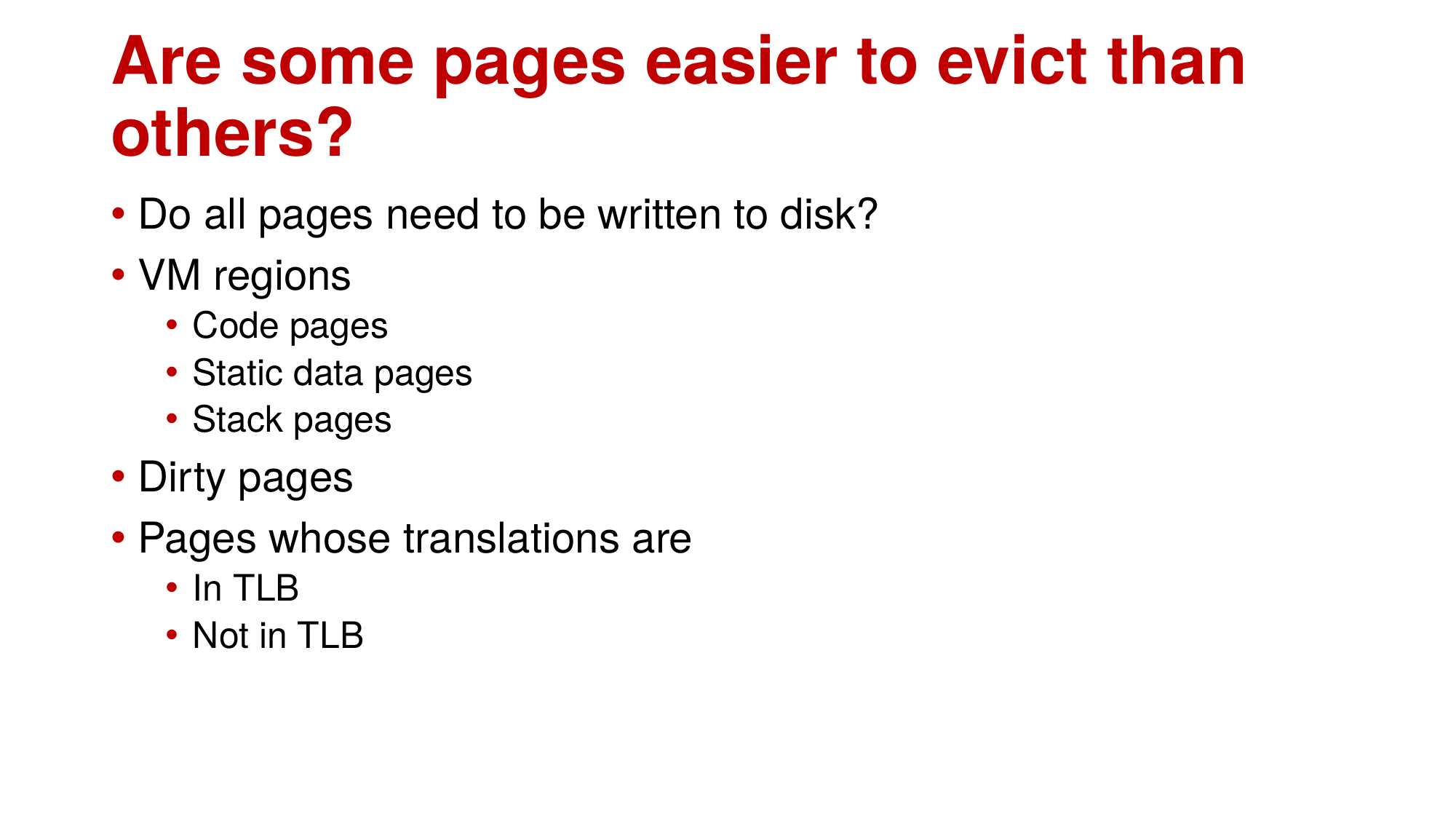

# Are some pages easier to evict than others?
Do all pages need to be written to disk?
VM regions
Code pages
Static data pages
Stack pages
Dirty pages
Pages whose translations are
In TLB
Not in TLB